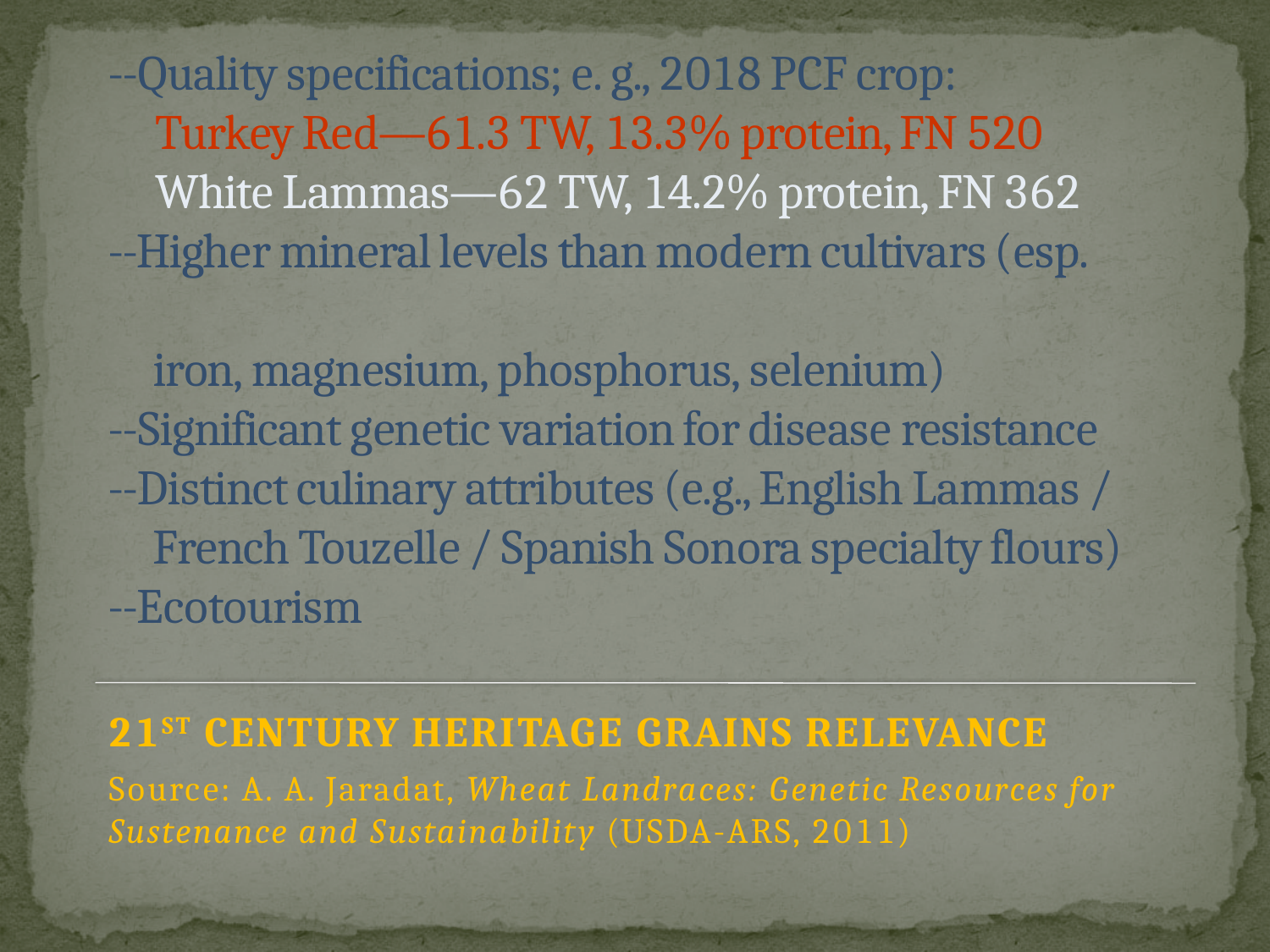

# --Quality specifications; e. g., 2018 PCF crop: Turkey Red—61.3 TW, 13.3% protein, FN 520 White Lammas—62 TW, 14.2% protein, FN 362 --Higher mineral levels than modern cultivars (esp. iron, magnesium, phosphorus, selenium) --Significant genetic variation for disease resistance --Distinct culinary attributes (e.g., English Lammas / French Touzelle / Spanish Sonora specialty flours) --Ecotourism
21ST CENTURY HERITAGE GRAINS RELEVANCE
Source: A. A. Jaradat, Wheat Landraces: Genetic Resources for Sustenance and Sustainability (USDA-ARS, 2011)